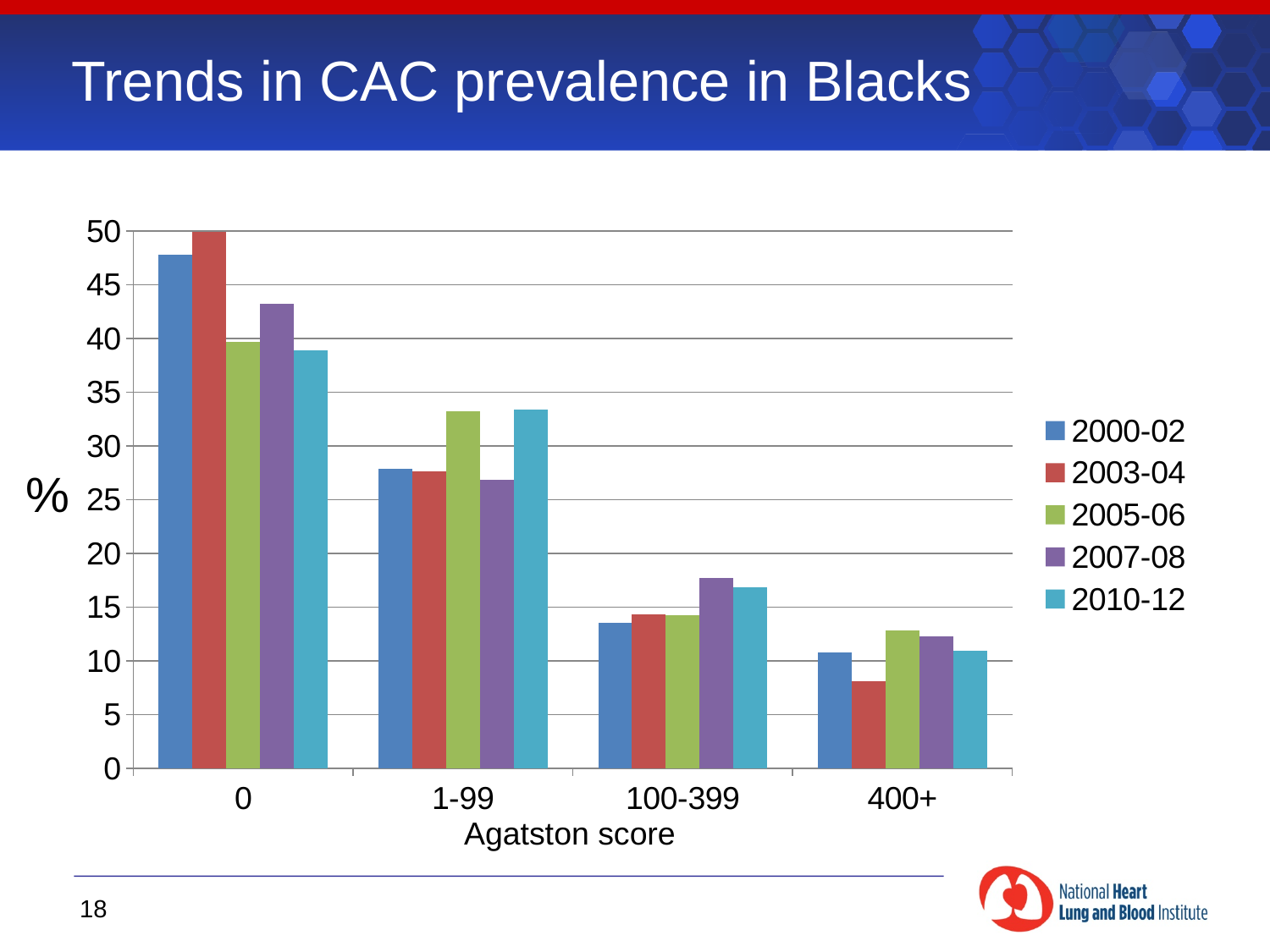

# Trends in CAC prevalence in Blacks

### Chart

| Category | 2000-02 | 2003-04 | 2005-06 | 2007-08 | 2010-12 |
|---|---|---|---|---|---|
| 0 | 47.8 | 49.9 | 39.71 | 43.2 | 38.9 |
| 1-99 | 27.9 | 27.6 | 33.21 | 26.87 | 33.4 |
| 100-399 | 13.5 | 14.3 | 14.26 | 17.69 | 16.8 |
| 400+ | 10.8 | 8.1 | 12.82 | 12.24 | 10.9 |
%
Agatston score
18